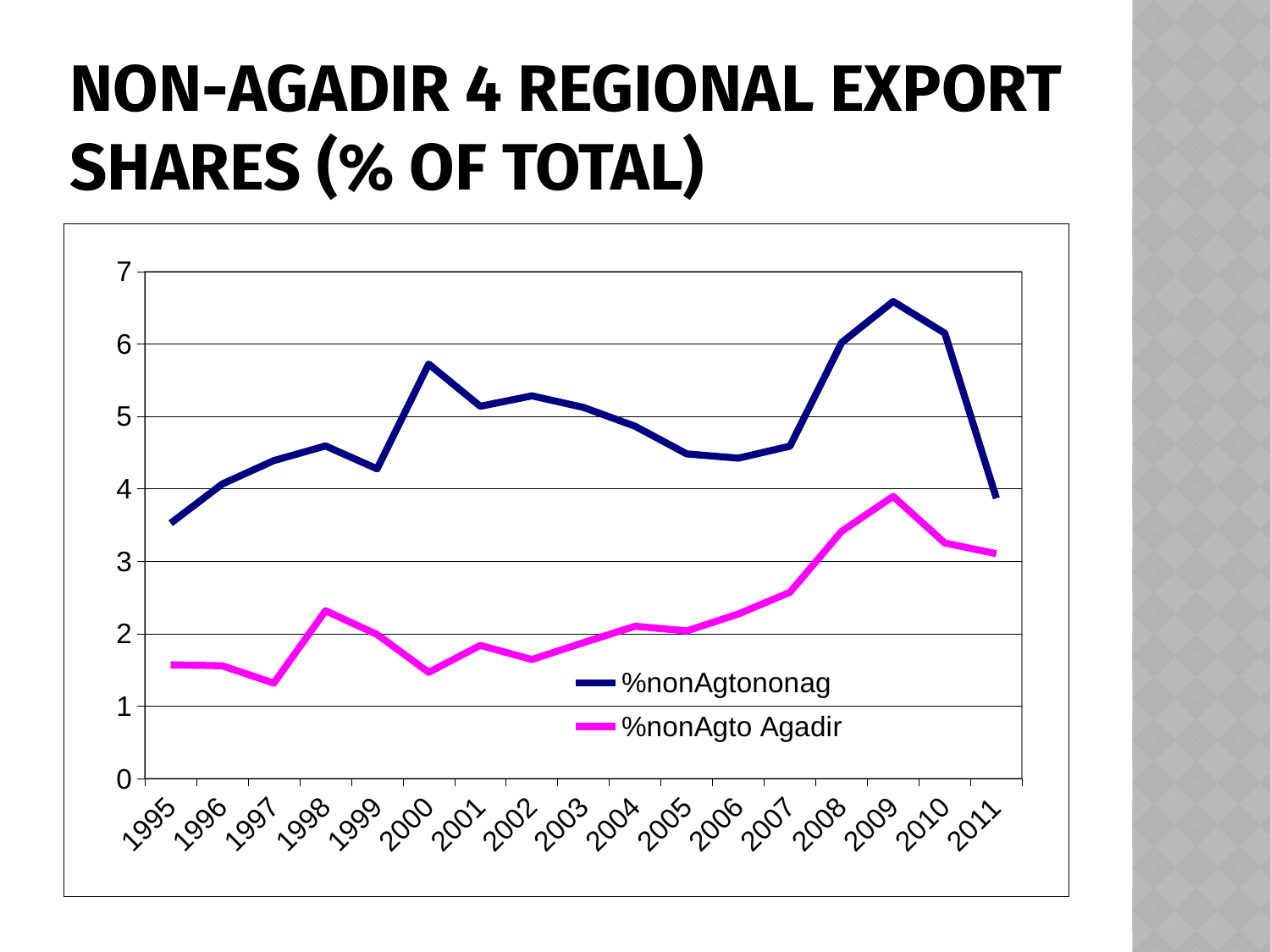

# Non-Agadir 4 regional Export shares (% of total)

### Chart

| Category | %nonAgtononag | %nonAgto Agadir |
|---|---|---|
| 1995 | 3.525798307803717 | 1.5724775599966807 |
| 1996 | 4.067836782088078 | 1.5592215108495338 |
| 1997 | 4.390379633609832 | 1.3201341618800961 |
| 1998 | 4.5925565835209055 | 2.3191142376232587 |
| 1999 | 4.2768604850478535 | 1.9910878004759642 |
| 2000 | 5.722509161872518 | 1.4684759147635755 |
| 2001 | 5.1397730772607595 | 1.8402601132945753 |
| 2002 | 5.284079983979702 | 1.6459593138938104 |
| 2003 | 5.123779932220871 | 1.8783756476064724 |
| 2004 | 4.863807850344838 | 2.1056643787483282 |
| 2005 | 4.4825149630614645 | 2.040016471504492 |
| 2006 | 4.4239333055613494 | 2.2741776890351115 |
| 2007 | 4.589050719219348 | 2.5729582652633134 |
| 2008 | 6.017695804023897 | 3.414749299311435 |
| 2009 | 6.586349575771942 | 3.896212710999798 |
| 2010 | 6.1486845448903065 | 3.253222866649258 |
| 2011 | 3.870530063508965 | 3.105719491457844 |